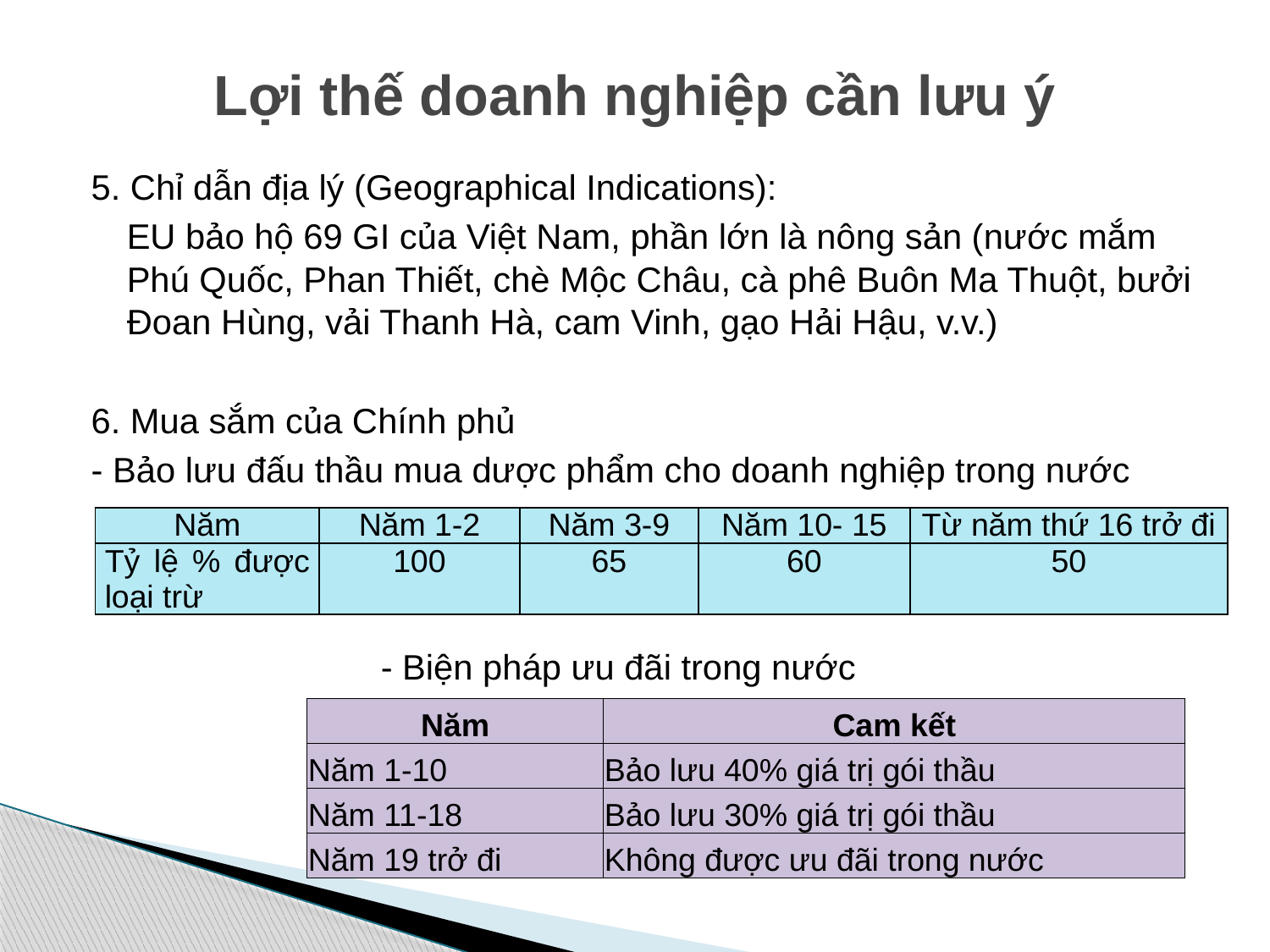

# Lợi thế doanh nghiệp cần lưu ý
5. Chỉ dẫn địa lý (Geographical Indications):
	EU bảo hộ 69 GI của Việt Nam, phần lớn là nông sản (nước mắm Phú Quốc, Phan Thiết, chè Mộc Châu, cà phê Buôn Ma Thuột, bưởi Đoan Hùng, vải Thanh Hà, cam Vinh, gạo Hải Hậu, v.v.)

6. Mua sắm của Chính phủ
- Bảo lưu đấu thầu mua dược phẩm cho doanh nghiệp trong nước

			- Biện pháp ưu đãi trong nước

| Năm | Năm 1-2 | Năm 3-9 | Năm 10- 15 | Từ năm thứ 16 trở đi |
| --- | --- | --- | --- | --- |
| Tỷ lệ % được loại trừ | 100 | 65 | 60 | 50 |
| Năm | Cam kết |
| --- | --- |
| Năm 1-10 | Bảo lưu 40% giá trị gói thầu |
| Năm 11-18 | Bảo lưu 30% giá trị gói thầu |
| Năm 19 trở đi | Không được ưu đãi trong nước |